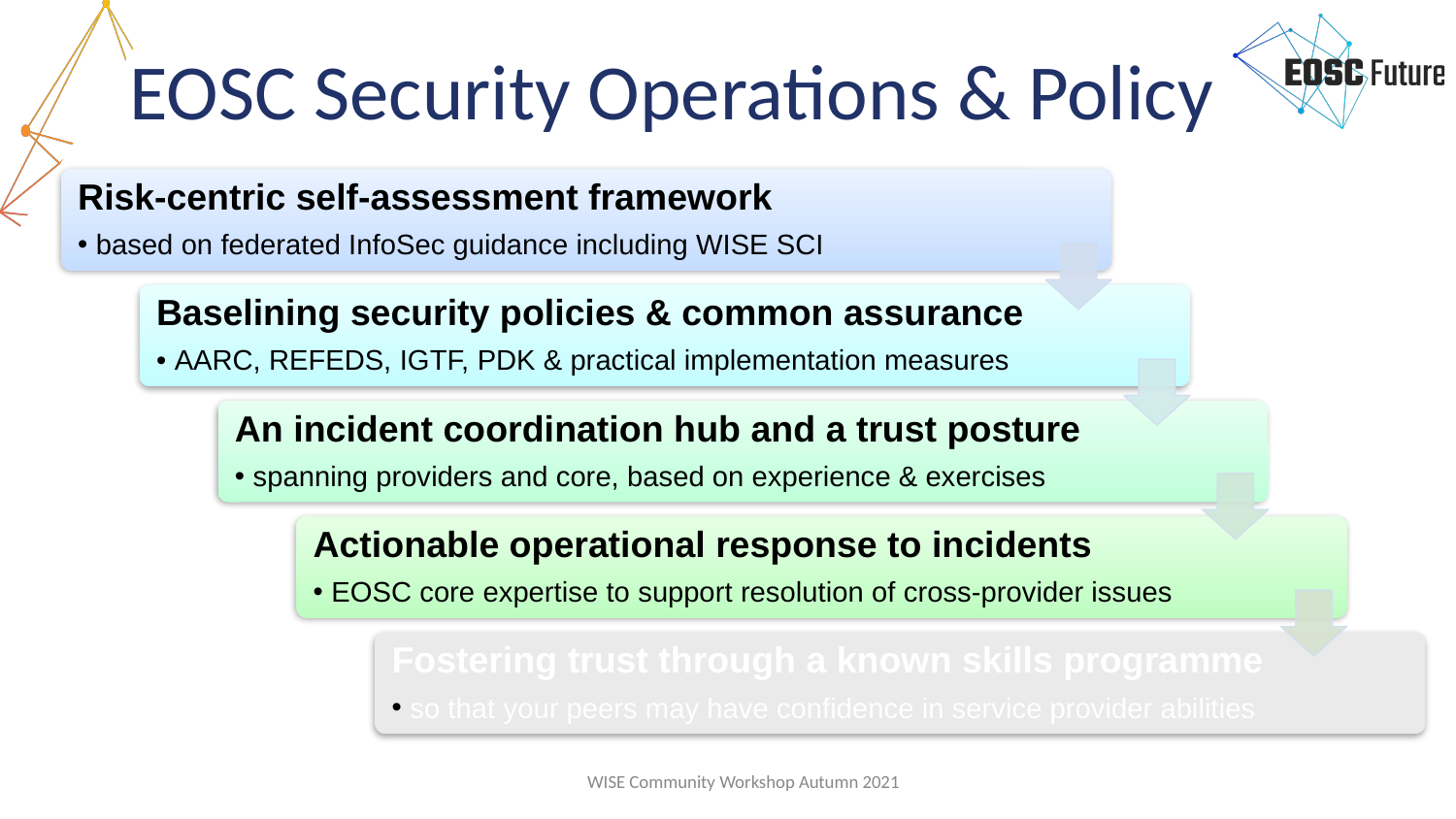

# EOSC Security Operations & Policy
Risk-centric self-assessment framework
based on federated InfoSec guidance including WISE SCI
Baselining security policies & common assurance
AARC, REFEDS, IGTF, PDK & practical implementation measures
An incident coordination hub and a trust posture
spanning providers and core, based on experience & exercises
Actionable operational response to incidents
EOSC core expertise to support resolution of cross-provider issues
Fostering trust through a known skills programme
so that your peers may have confidence in service provider abilities

WISE Community Workshop Autumn 2021